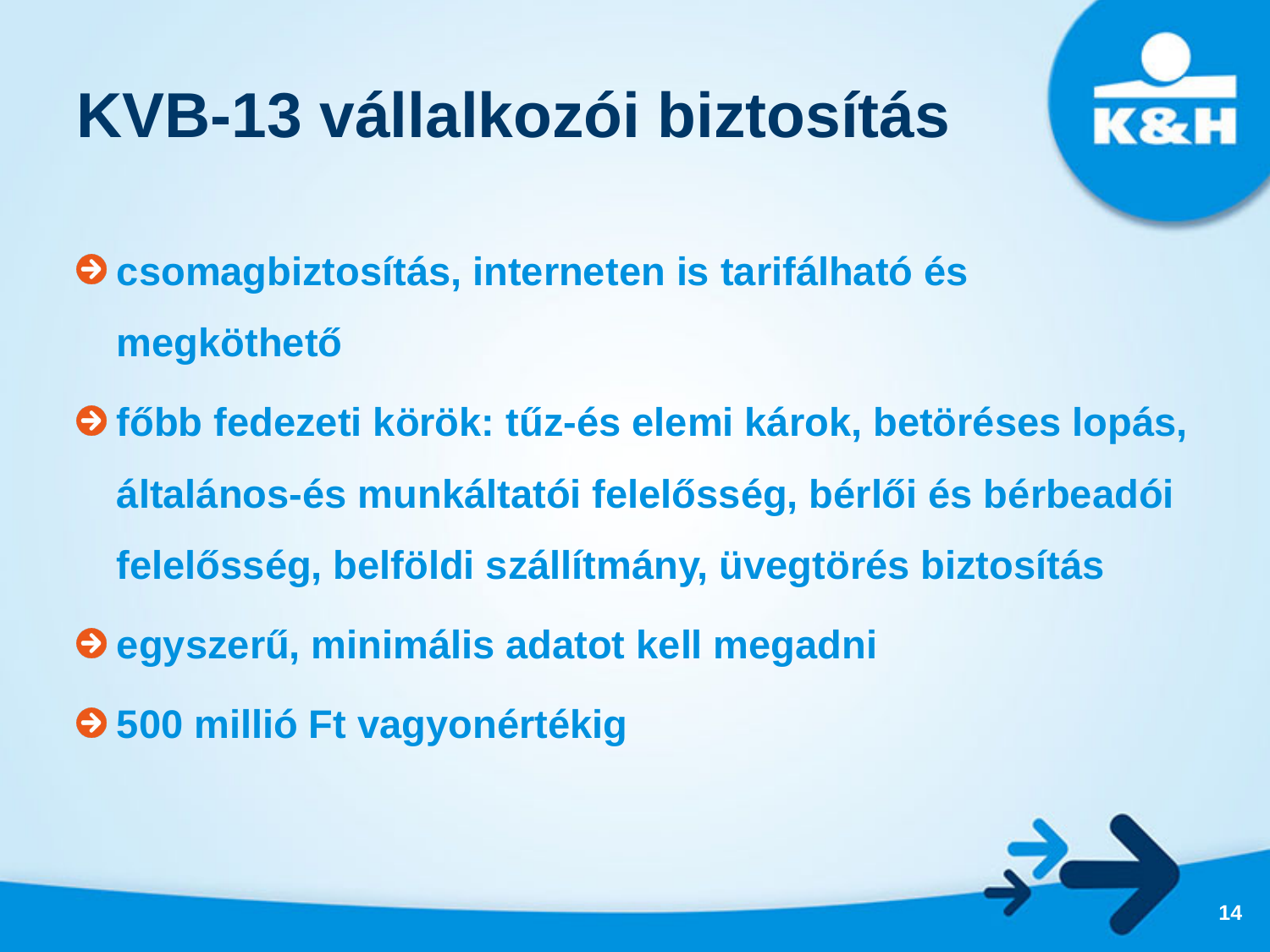

KVB-13 vállalkozói biztosítás
csomagbiztosítás, interneten is tarifálható és megköthető
főbb fedezeti körök: tűz-és elemi károk, betöréses lopás, általános-és munkáltatói felelősség, bérlői és bérbeadói felelősség, belföldi szállítmány, üvegtörés biztosítás
egyszerű, minimális adatot kell megadni
500 millió Ft vagyonértékig
14